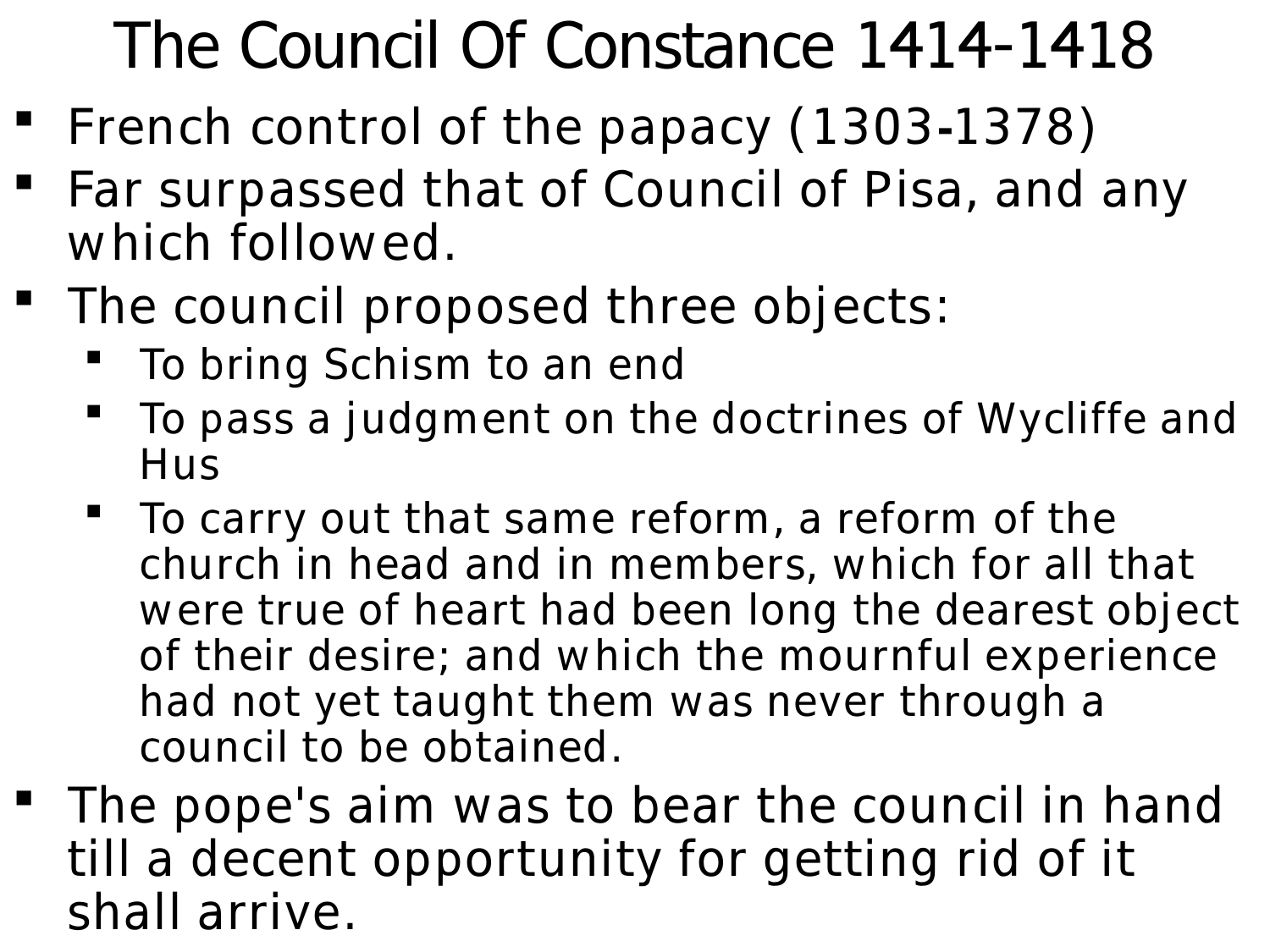

# The Council Of Constance 1414-1418
French control of the papacy (1303‑1378)
Far surpassed that of Council of Pisa, and any which followed.
The council proposed three objects:
To bring Schism to an end
To pass a judgment on the doctrines of Wycliffe and Hus
To carry out that same reform, a reform of the church in head and in members, which for all that were true of heart had been long the dearest object of their desire; and which the mournful experience had not yet taught them was never through a council to be obtained.
The pope's aim was to bear the council in hand till a decent opportunity for getting rid of it shall arrive.